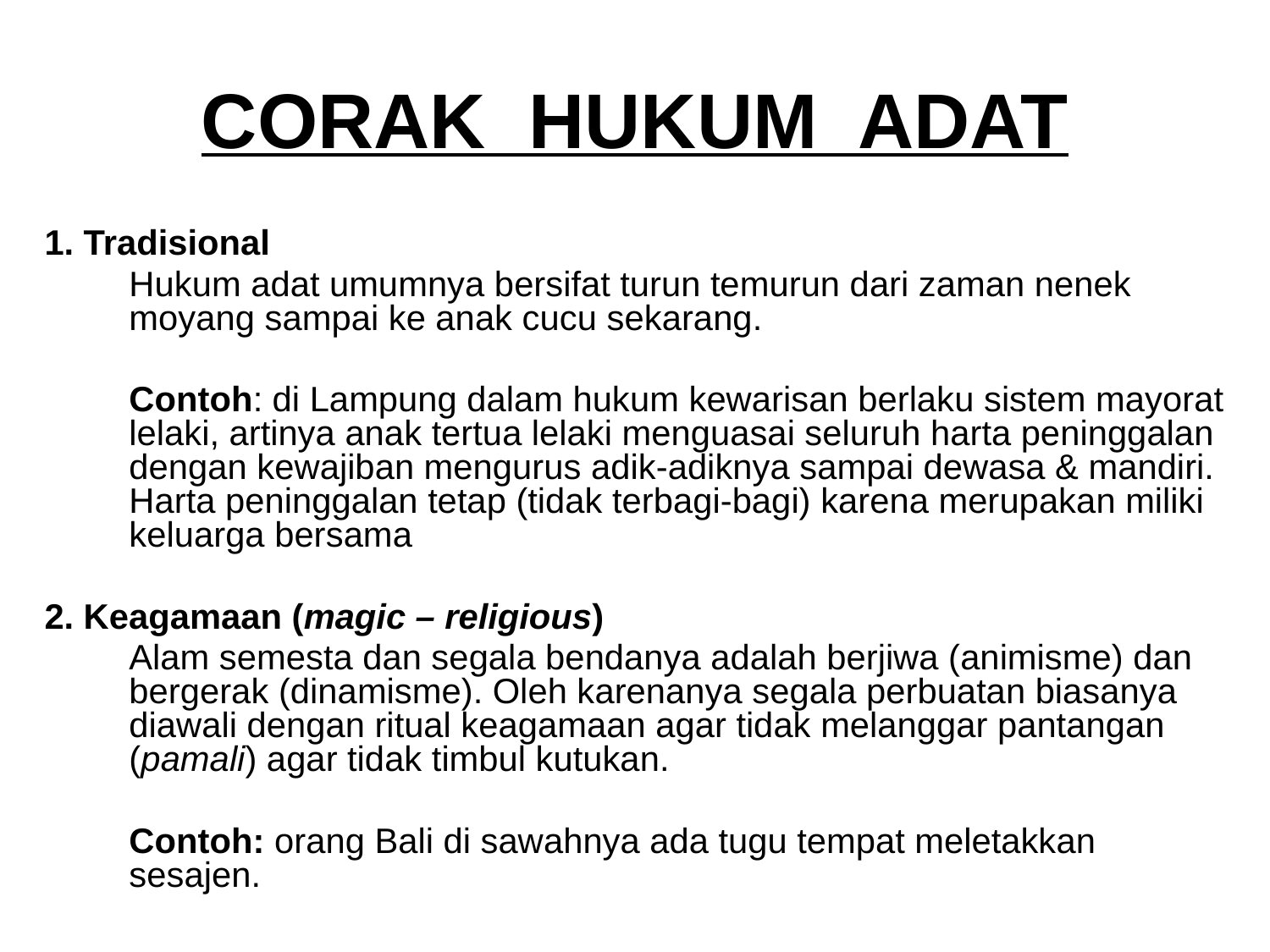

# CORAK  HUKUM  ADAT
1. Tradisional
	Hukum adat umumnya bersifat turun temurun dari zaman nenek moyang sampai ke anak cucu sekarang.

	Contoh: di Lampung dalam hukum kewarisan berlaku sistem mayorat lelaki, artinya anak tertua lelaki menguasai seluruh harta peninggalan dengan kewajiban mengurus adik-adiknya sampai dewasa & mandiri. Harta peninggalan tetap (tidak terbagi-bagi) karena merupakan miliki keluarga bersama

2. Keagamaan (magic – religious)
	Alam semesta dan segala bendanya adalah berjiwa (animisme) dan bergerak (dinamisme). Oleh karenanya segala perbuatan biasanya diawali dengan ritual keagamaan agar tidak melanggar pantangan (pamali) agar tidak timbul kutukan.

	Contoh: orang Bali di sawahnya ada tugu tempat meletakkan sesajen.